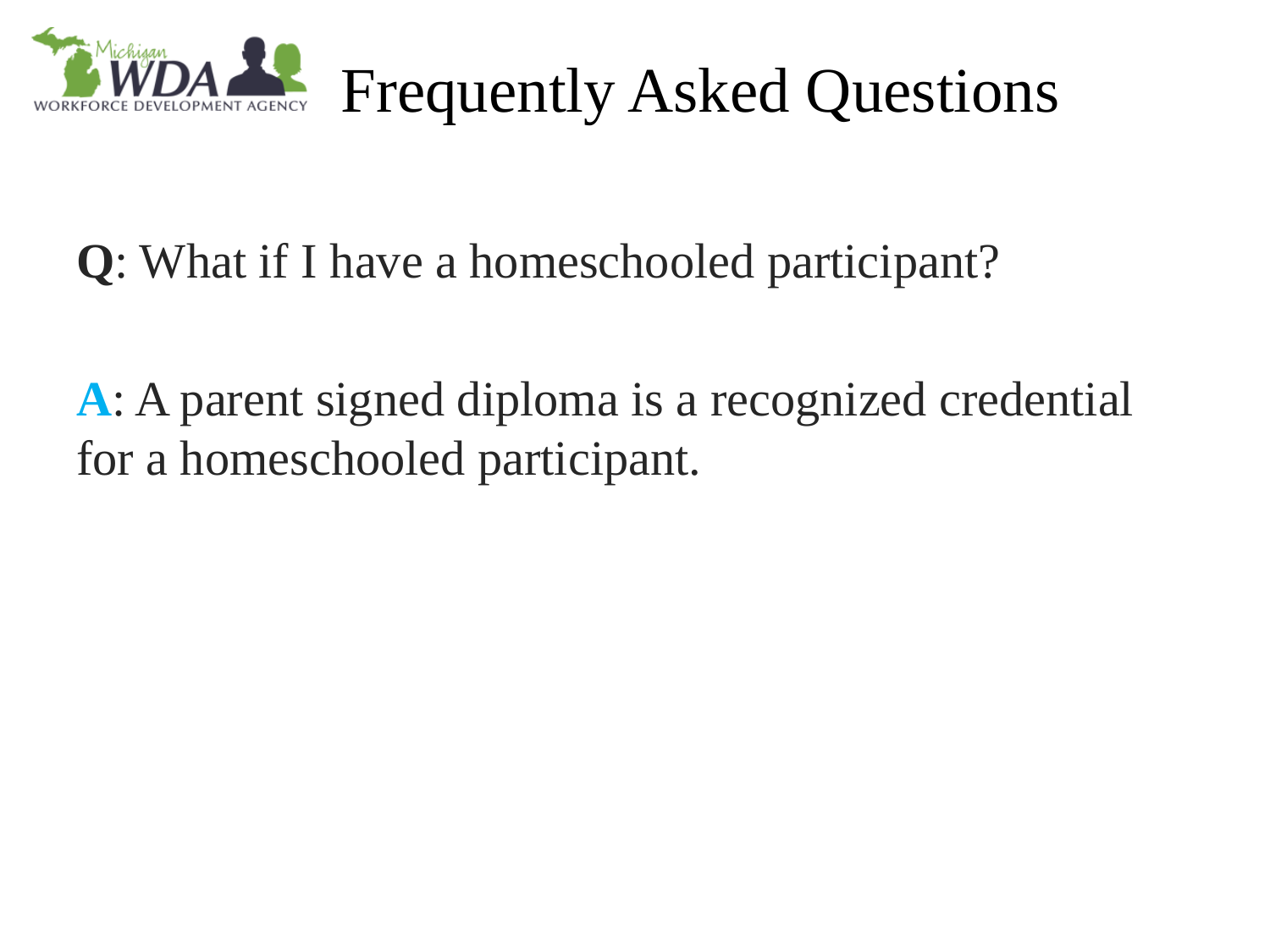

# Frequently Asked Questions
Q: What if I have a homeschooled participant?

A: A parent signed diploma is a recognized credential for a homeschooled participant.